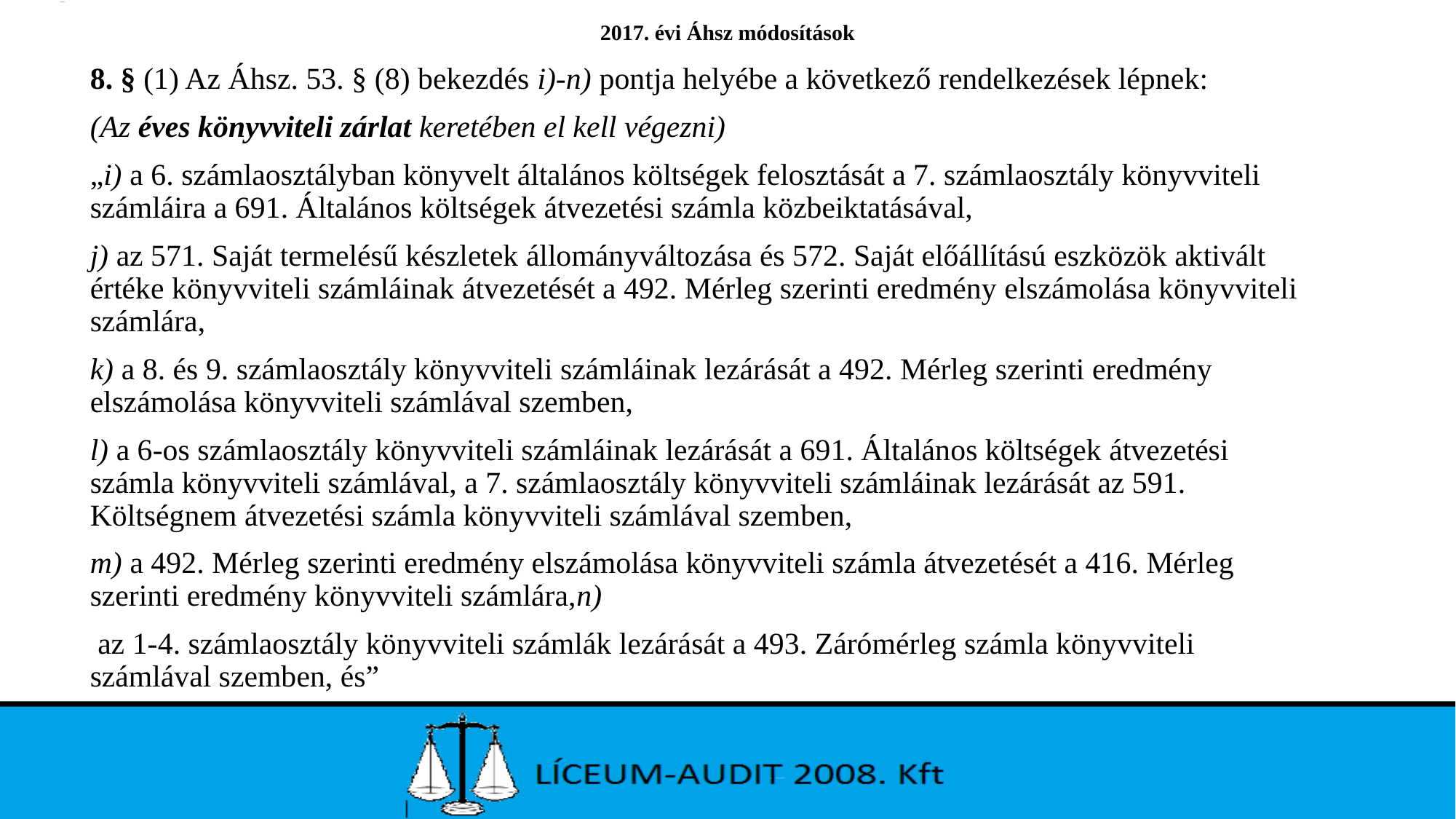

# 2017. évi Áhsz módosítások
8. § (1) Az Áhsz. 53. § (8) bekezdés i)-n) pontja helyébe a következő rendelkezések lépnek:
(Az éves könyvviteli zárlat keretében el kell végezni)
„i) a 6. számlaosztályban könyvelt általános költségek felosztását a 7. számlaosztály könyvviteli számláira a 691. Általános költségek átvezetési számla közbeiktatásával,
j) az 571. Saját termelésű készletek állományváltozása és 572. Saját előállítású eszközök aktivált értéke könyvviteli számláinak átvezetését a 492. Mérleg szerinti eredmény elszámolása könyvviteli számlára,
k) a 8. és 9. számlaosztály könyvviteli számláinak lezárását a 492. Mérleg szerinti eredmény elszámolása könyvviteli számlával szemben,
l) a 6-os számlaosztály könyvviteli számláinak lezárását a 691. Általános költségek átvezetési számla könyvviteli számlával, a 7. számlaosztály könyvviteli számláinak lezárását az 591. Költségnem átvezetési számla könyvviteli számlával szemben,
m) a 492. Mérleg szerinti eredmény elszámolása könyvviteli számla átvezetését a 416. Mérleg szerinti eredmény könyvviteli számlára,n)
 az 1-4. számlaosztály könyvviteli számlák lezárását a 493. Zárómérleg számla könyvviteli számlával szemben, és”